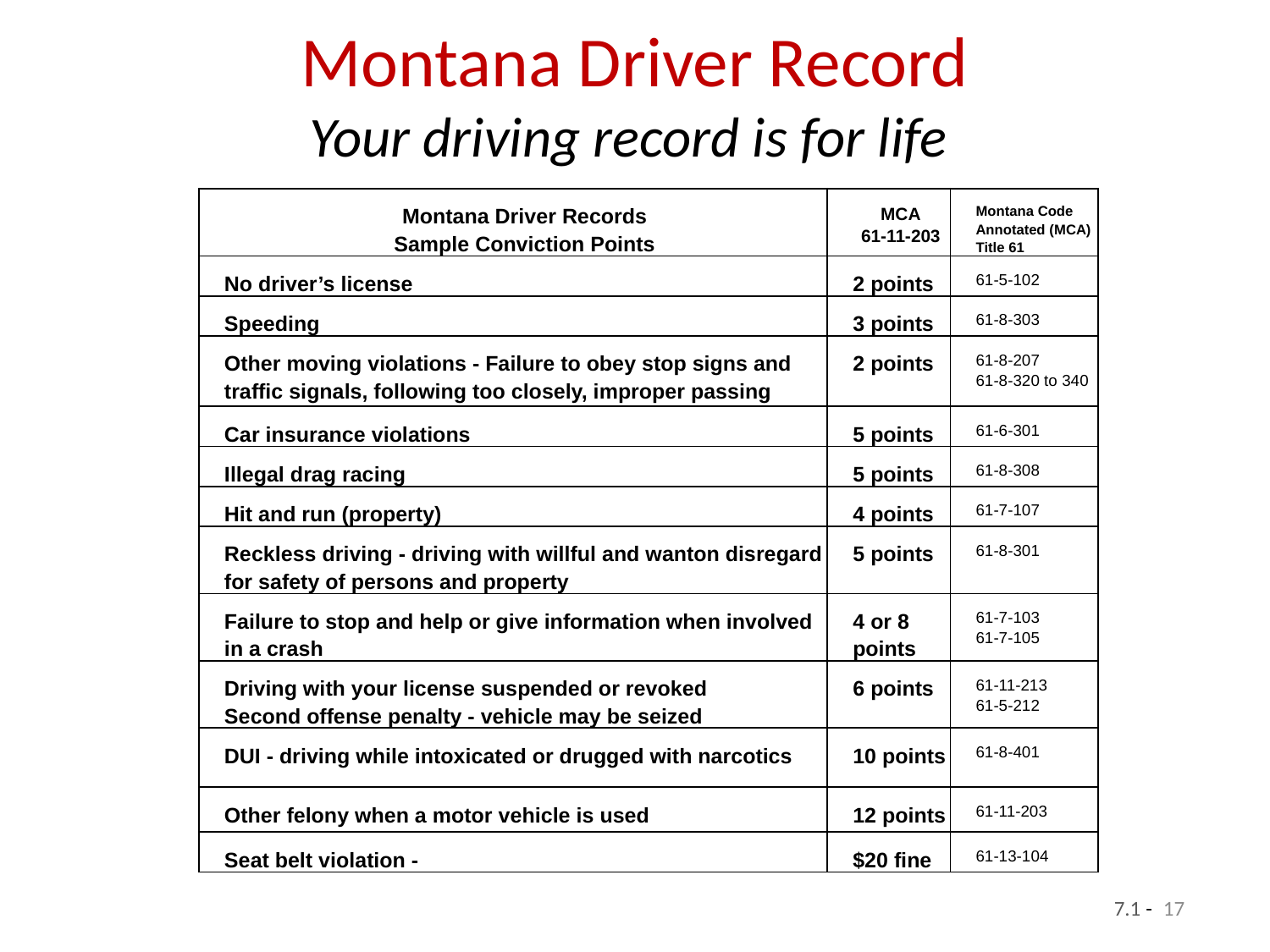

# Montana Driver Record Your driving record is for life
| Montana Driver Records Sample Conviction Points | MCA 61-11-203 | Montana Code Annotated (MCA) Title 61 |
| --- | --- | --- |
| No driver’s license | 2 points | 61-5-102 |
| Speeding | 3 points | 61-8-303 |
| Other moving violations - Failure to obey stop signs and traffic signals, following too closely, improper passing | 2 points | 61-8-207 61-8-320 to 340 |
| Car insurance violations | 5 points | 61-6-301 |
| Illegal drag racing | 5 points | 61-8-308 |
| Hit and run (property) | 4 points | 61-7-107 |
| Reckless driving - driving with willful and wanton disregard for safety of persons and property | 5 points | 61-8-301 |
| Failure to stop and help or give information when involved in a crash | 4 or 8 points | 61-7-103 61-7-105 |
| Driving with your license suspended or revoked Second offense penalty - vehicle may be seized | 6 points | 61-11-213 61-5-212 |
| DUI - driving while intoxicated or drugged with narcotics | 10 points | 61-8-401 |
| Other felony when a motor vehicle is used | 12 points | 61-11-203 |
| Seat belt violation - | $20 fine | 61-13-104 |

17